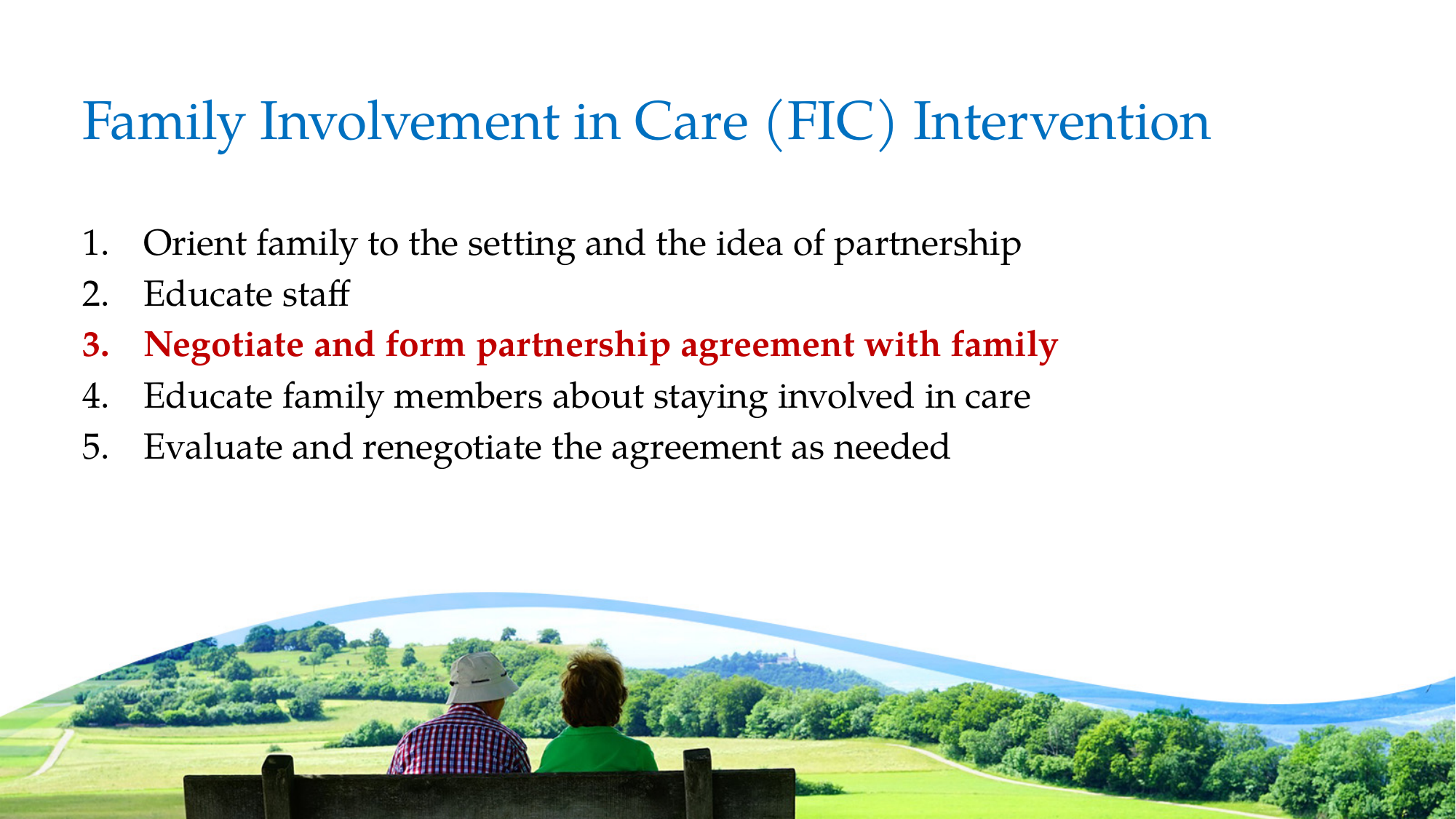

# Family Involvement in Care (FIC) Intervention
Orient family to the setting and the idea of partnership
Educate staff
Negotiate and form partnership agreement with family
Educate family members about staying involved in care
Evaluate and renegotiate the agreement as needed